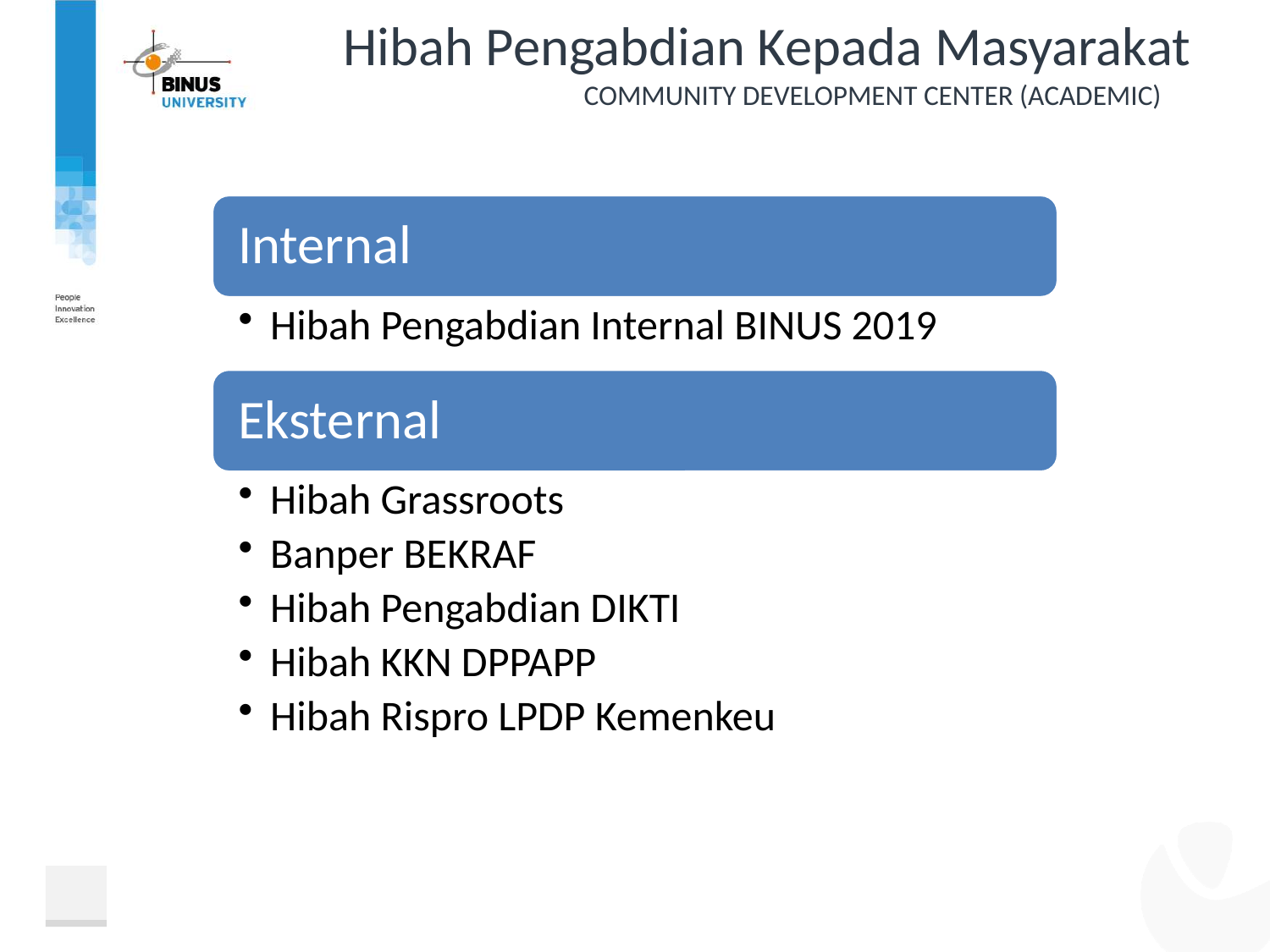

# Hibah Pengabdian Kepada Masyarakat
Community Development Center (Academic)
Internal
Hibah Pengabdian Internal BINUS 2019
Eksternal
Hibah Grassroots
Banper BEKRAF
Hibah Pengabdian DIKTI
Hibah KKN DPPAPP
Hibah Rispro LPDP Kemenkeu